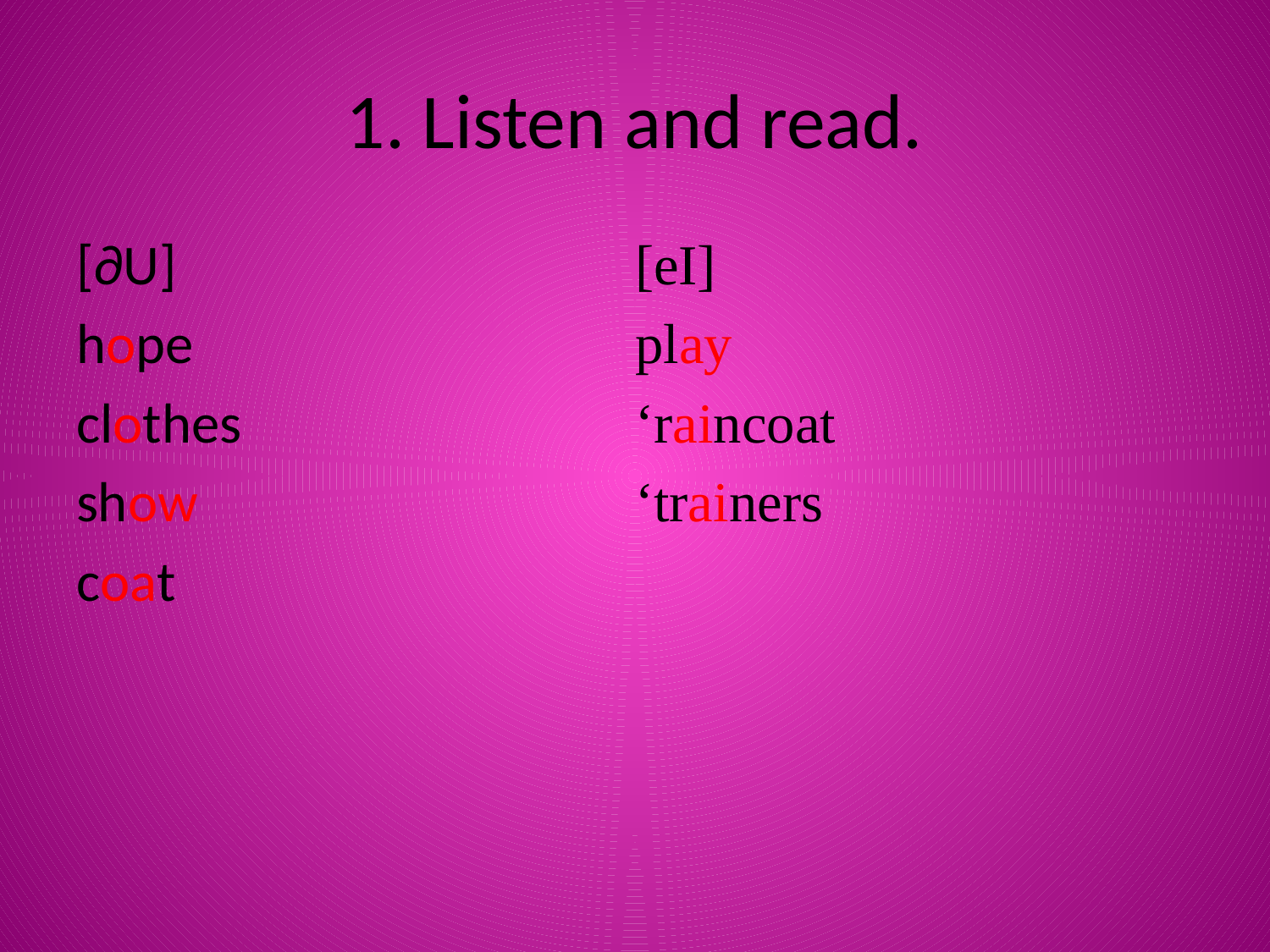

# 1. Listen and read.
[∂U]
hope
clothes
show
coat

[eI]
play
‘raincoat
‘trainers